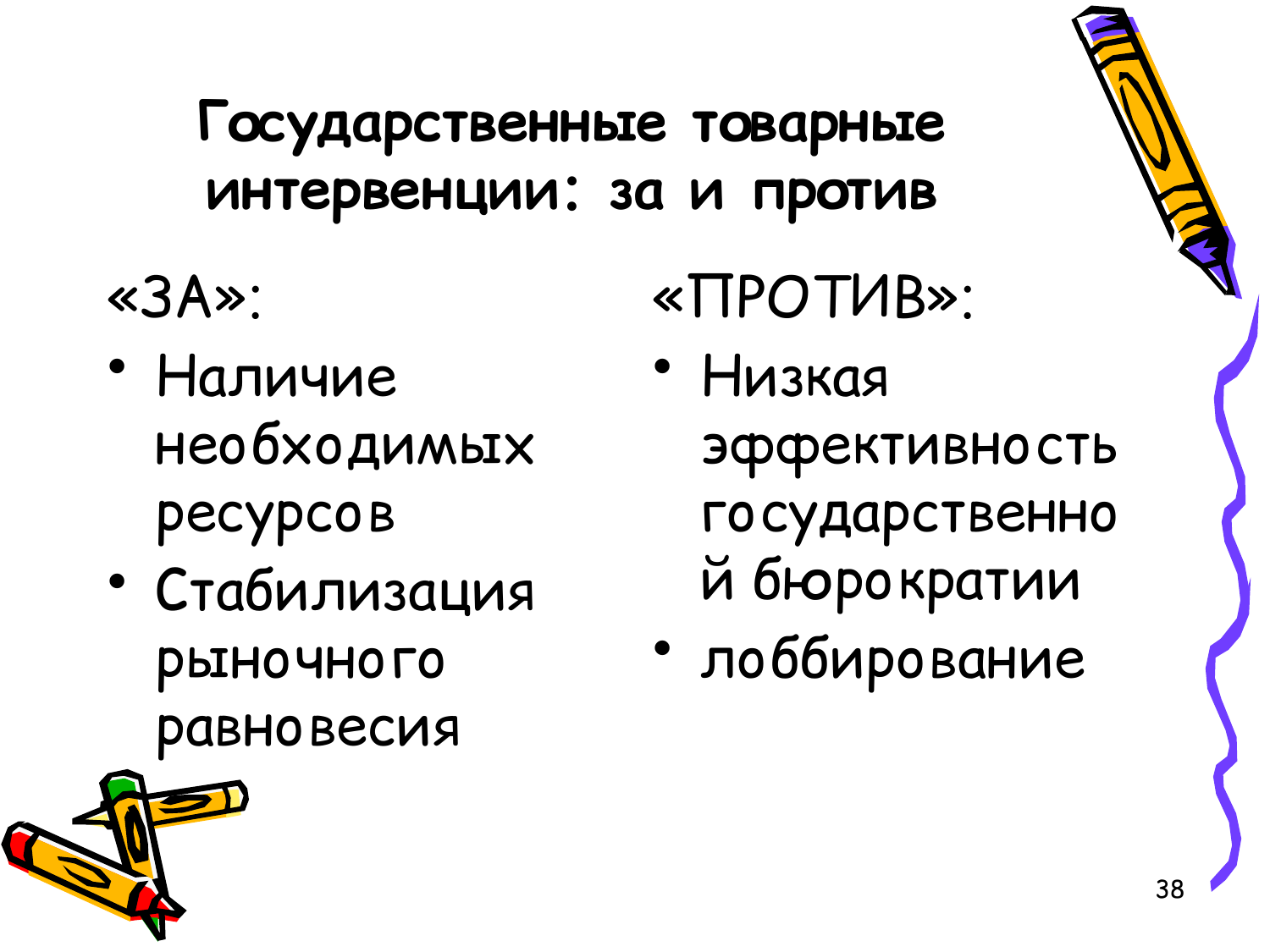

# Государственные товарные интервенции: за и против
«ЗА»:
Наличие необходимых ресурсов
Стабилизация рыночного равновесия

«ПРОТИВ»:
Низкая эффективность государственной бюрократии
лоббирование
38